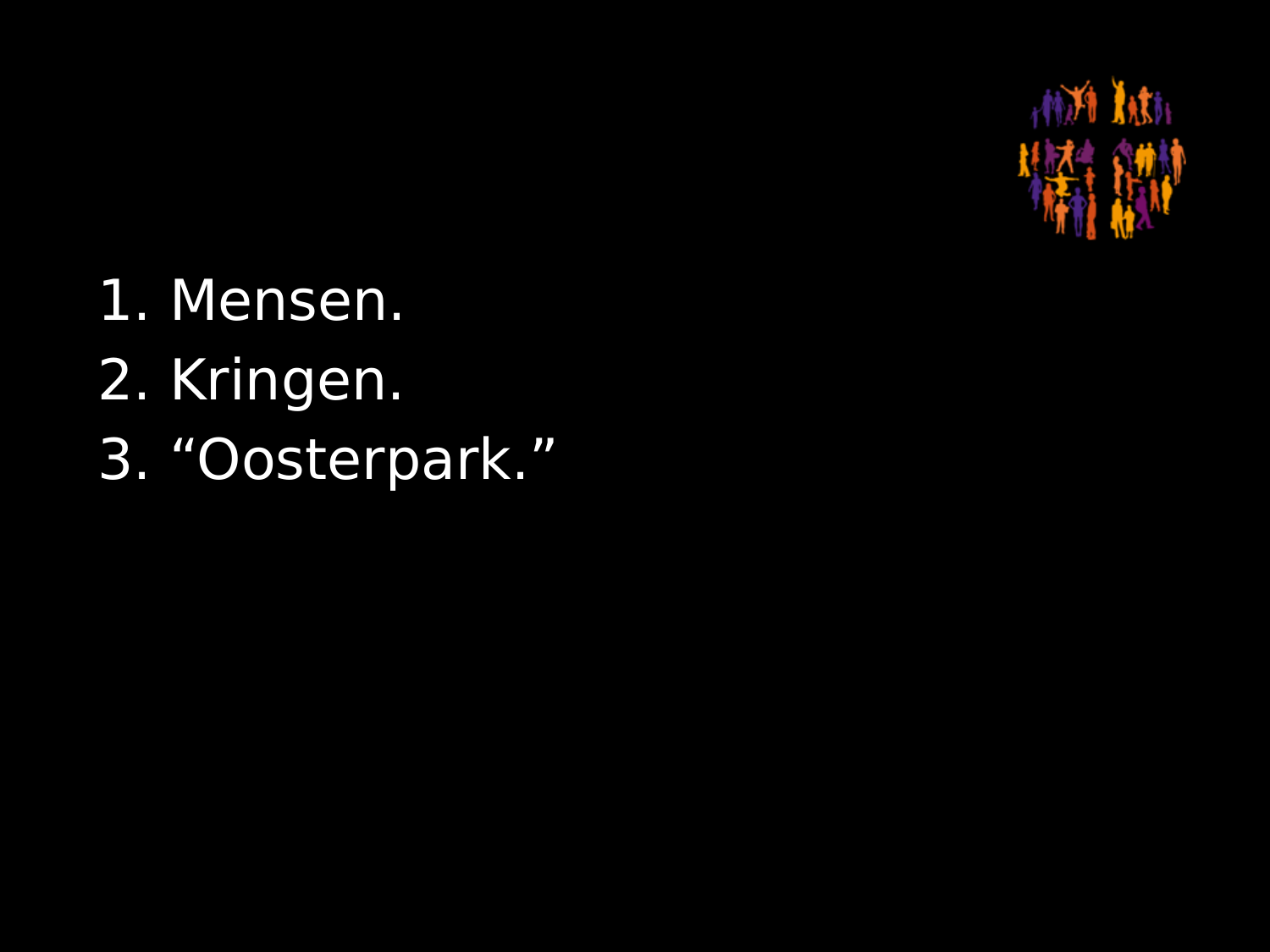

#
1. Mensen.
2. Kringen.
3. “Oosterpark.”